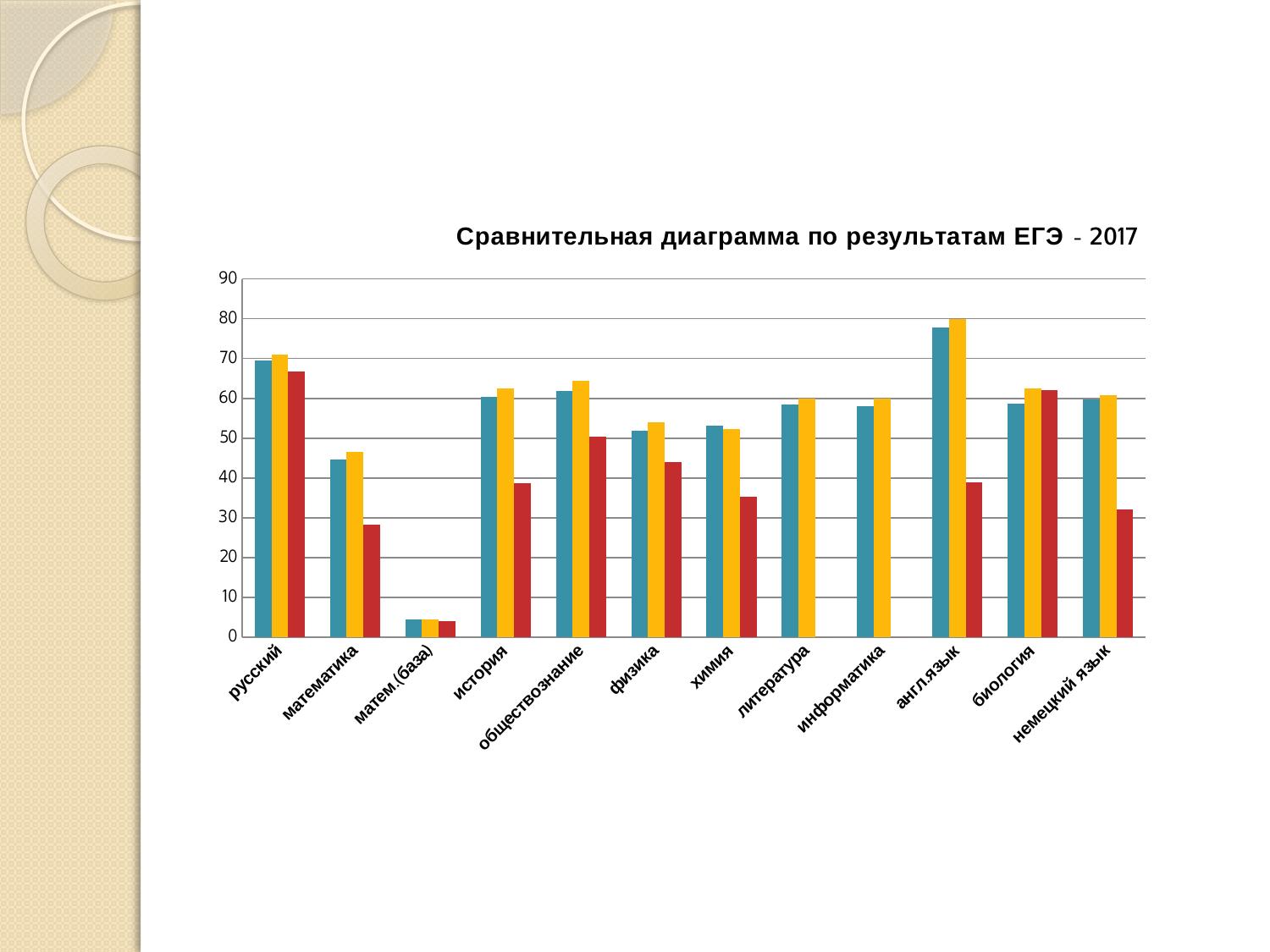

#

### Chart: Сравнительная диаграмма по результатам ЕГЭ - 2017

| Category | область | город | школа |
|---|---|---|---|
| русский | 69.5 | 71.1 | 66.8 |
| математика | 44.7 | 46.6 | 28.3 |
| матем.(база) | 4.46 | 4.51 | 4.1 |
| история | 60.45 | 62.45 | 38.7 |
| обществознание | 61.83 | 64.4 | 50.4 |
| физика | 51.8 | 54.03 | 44.0 |
| химия | 53.12000000000001 | 52.28 | 35.300000000000004 |
| литература | 58.5 | 59.88 | 0.0 |
| информатика | 58.1 | 59.9 | 0.0 |
| англ.язык | 77.7 | 79.85 | 39.0 |
| биология | 58.6 | 62.46 | 62.0 |
| немецкий язык | 59.8 | 60.8 | 32.0 |